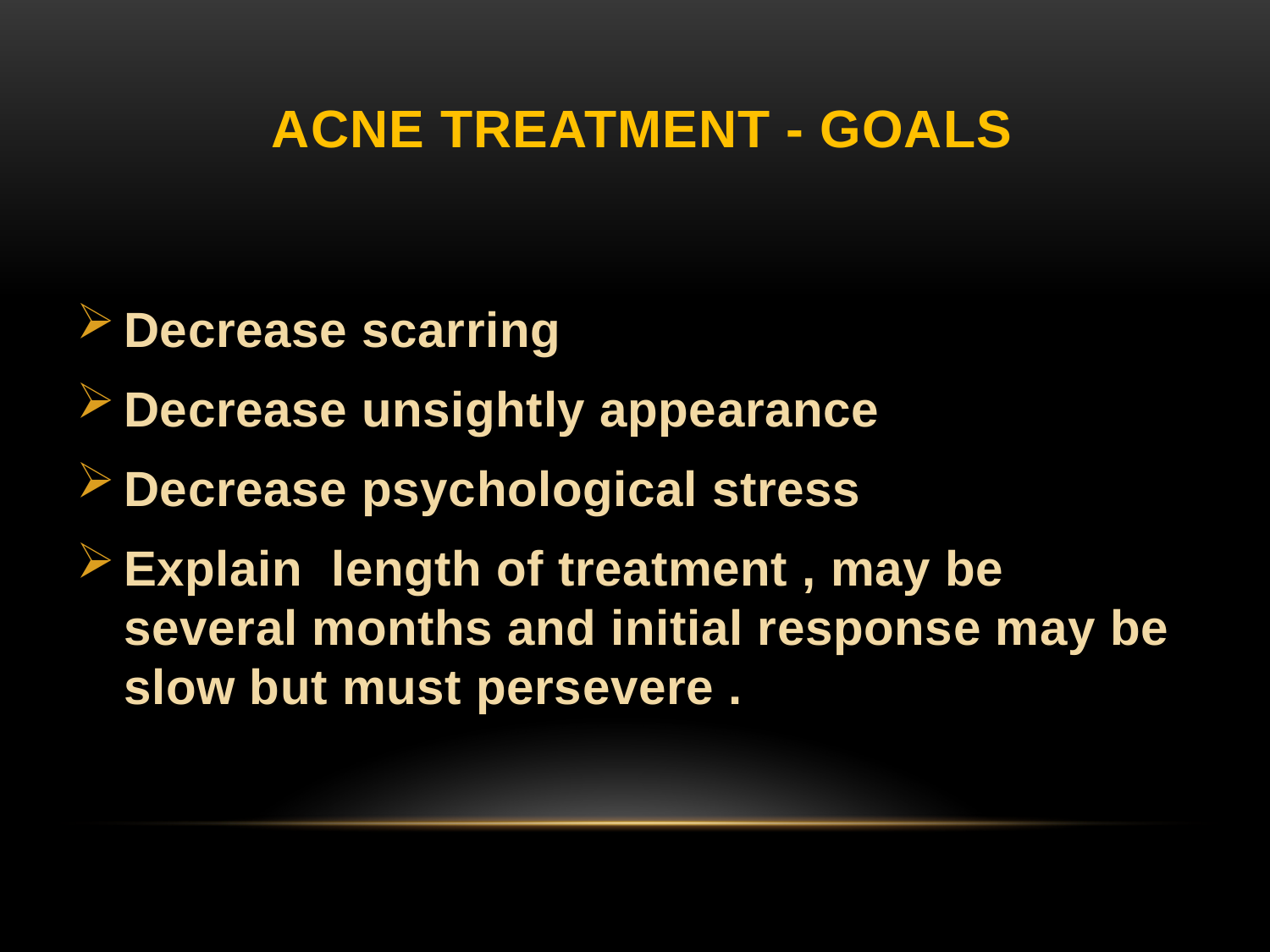

# ACNE TREATMENT - Goals

Decrease scarring
Decrease unsightly appearance
Decrease psychological stress
Explain  length of treatment , may be several months and initial response may be slow but must persevere .